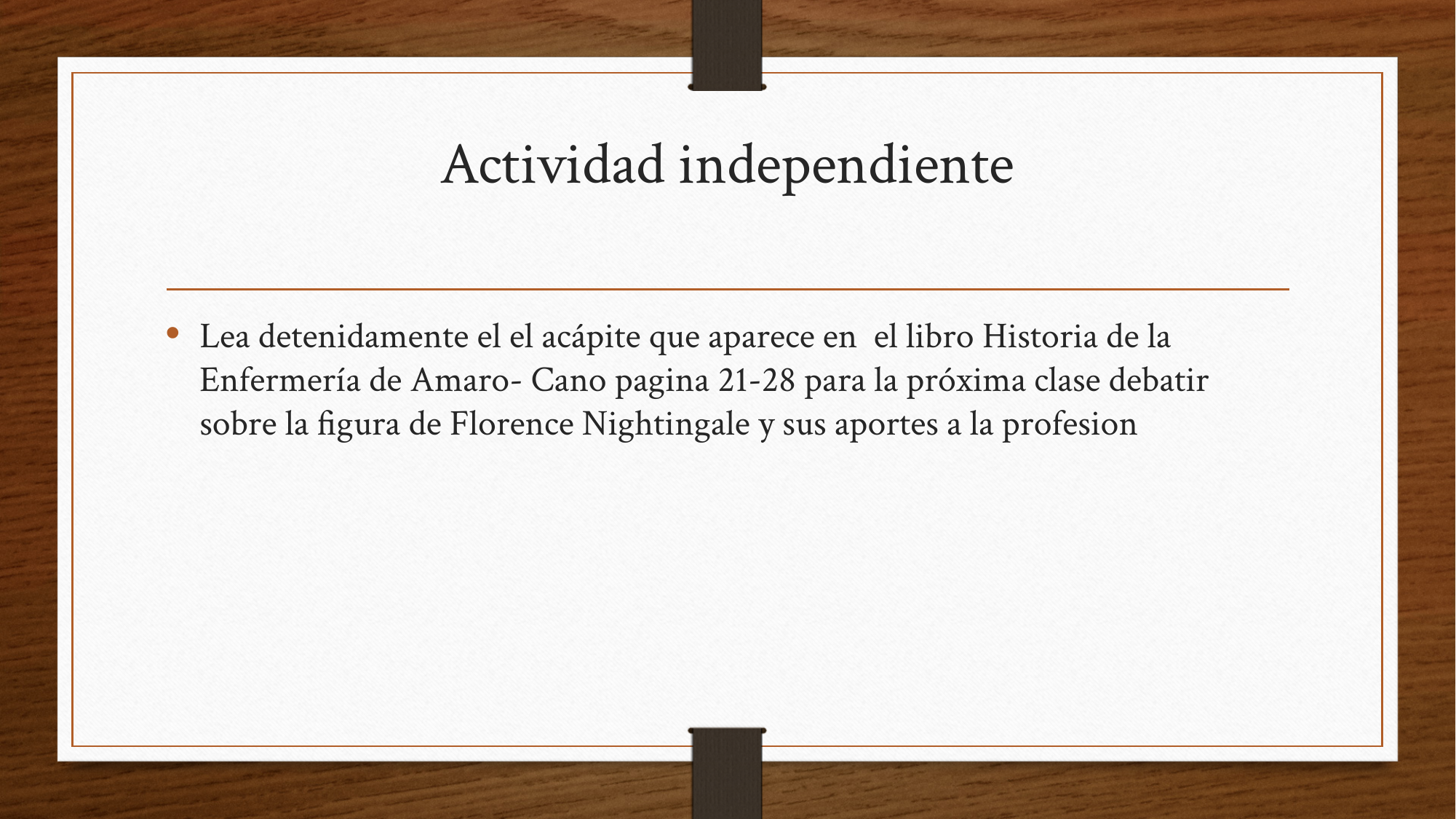

# Actividad independiente
Lea detenidamente el el acápite que aparece en  el libro Historia de la Enfermería de Amaro- Cano pagina 21-28 para la próxima clase debatir sobre la figura de Florence Nightingale y sus aportes a la profesion